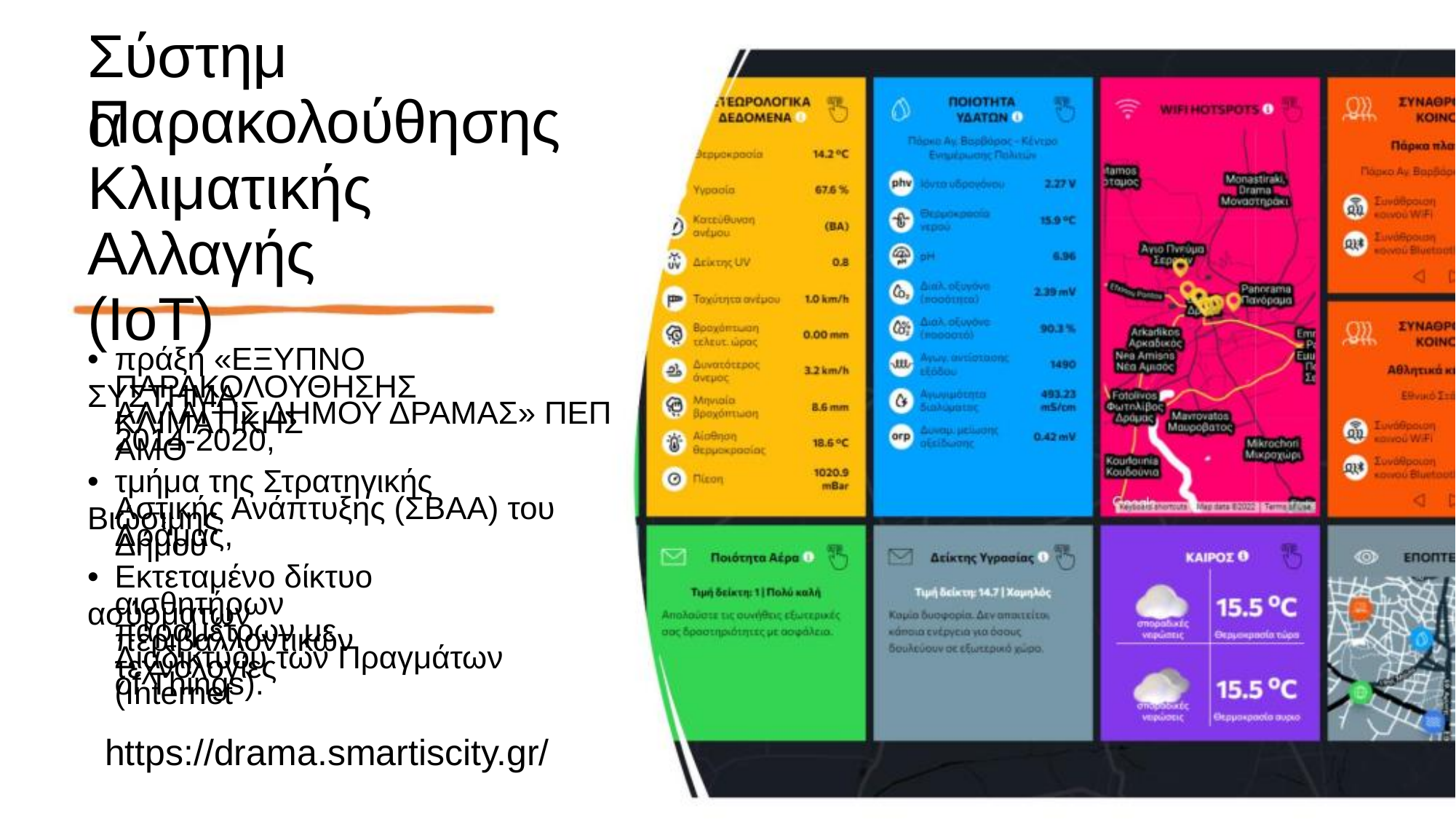

Σύστημα
Παρακολούθησης
Κλιματικής Αλλαγής
(ΙοΤ)
• πράξη «ΕΞΥΠΝΟ ΣΥΣΤΗΜΑ
ΠΑΡΑΚΟΛΟΥΘΗΣΗΣ ΚΛΙΜΑΤΙΚΗΣ
ΑΛΛΑΓΗΣ ΔΗΜΟΥ ΔΡΑΜΑΣ» ΠΕΠ ΑΜΘ
2014-2020,
• τμήμα της Στρατηγικής Βιώσιμης
Αστικής Ανάπτυξης (ΣΒΑΑ) του Δήμου
Δράμας,
• Εκτεταμένο δίκτυο ασύρματων
αισθητήρων περιβαλλοντικών
παραμέτρων με τεχνολογίες
Διαδικτύου των Πραγμάτων (Internet
of Things).
https://drama.smartiscity.gr/